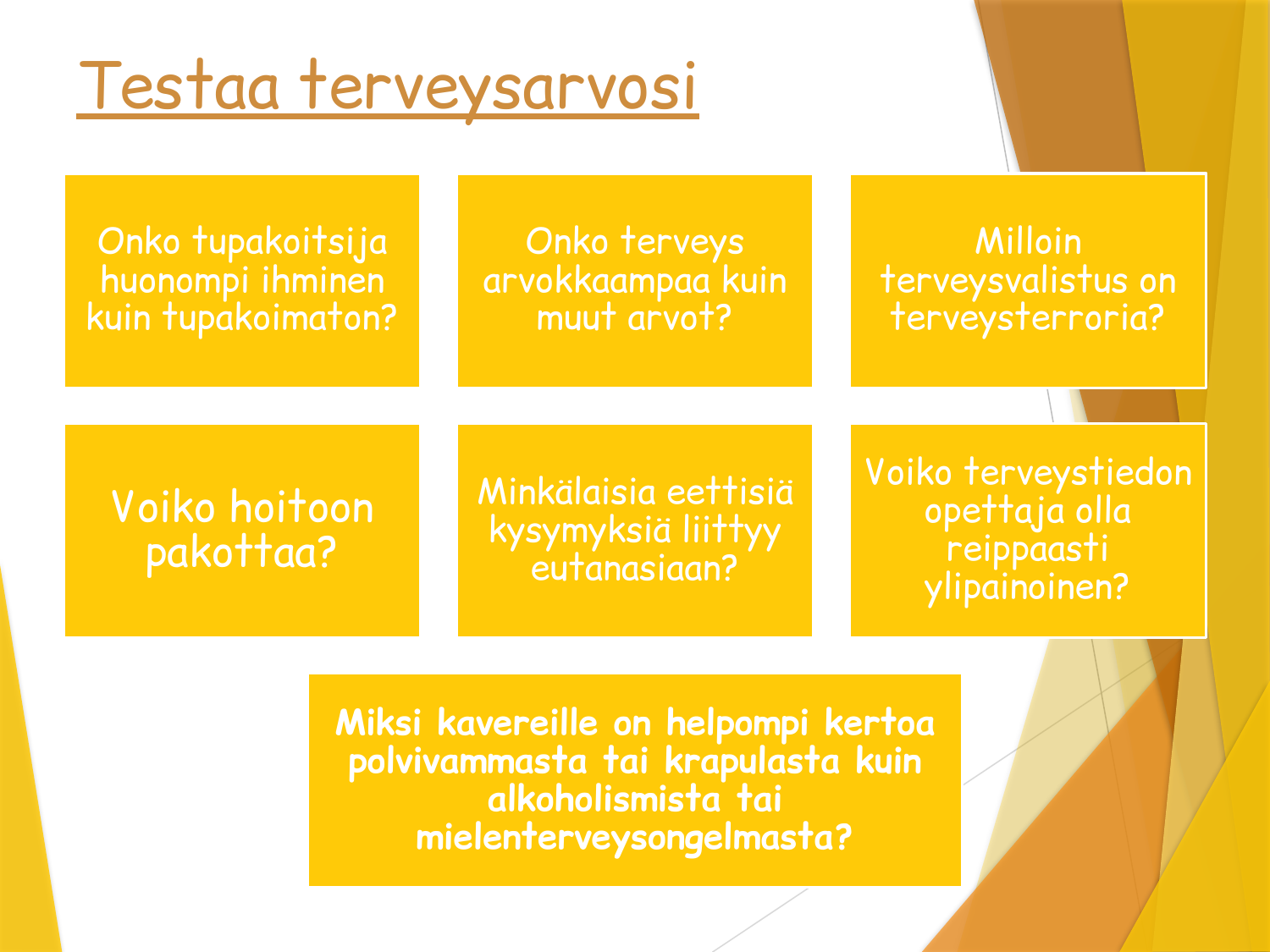

# Testaa terveysarvosi
Onko tupakoitsija huonompi ihminen kuin tupakoimaton?
Onko terveys arvokkaampaa kuin muut arvot?
Milloin terveysvalistus on terveysterroria?
Voiko hoitoon pakottaa?
Minkälaisia eettisiä kysymyksiä liittyy eutanasiaan?
Voiko terveystiedon opettaja olla reippaasti ylipainoinen?
Miksi kavereille on helpompi kertoa polvivammasta tai krapulasta kuin alkoholismista tai mielenterveysongelmasta?